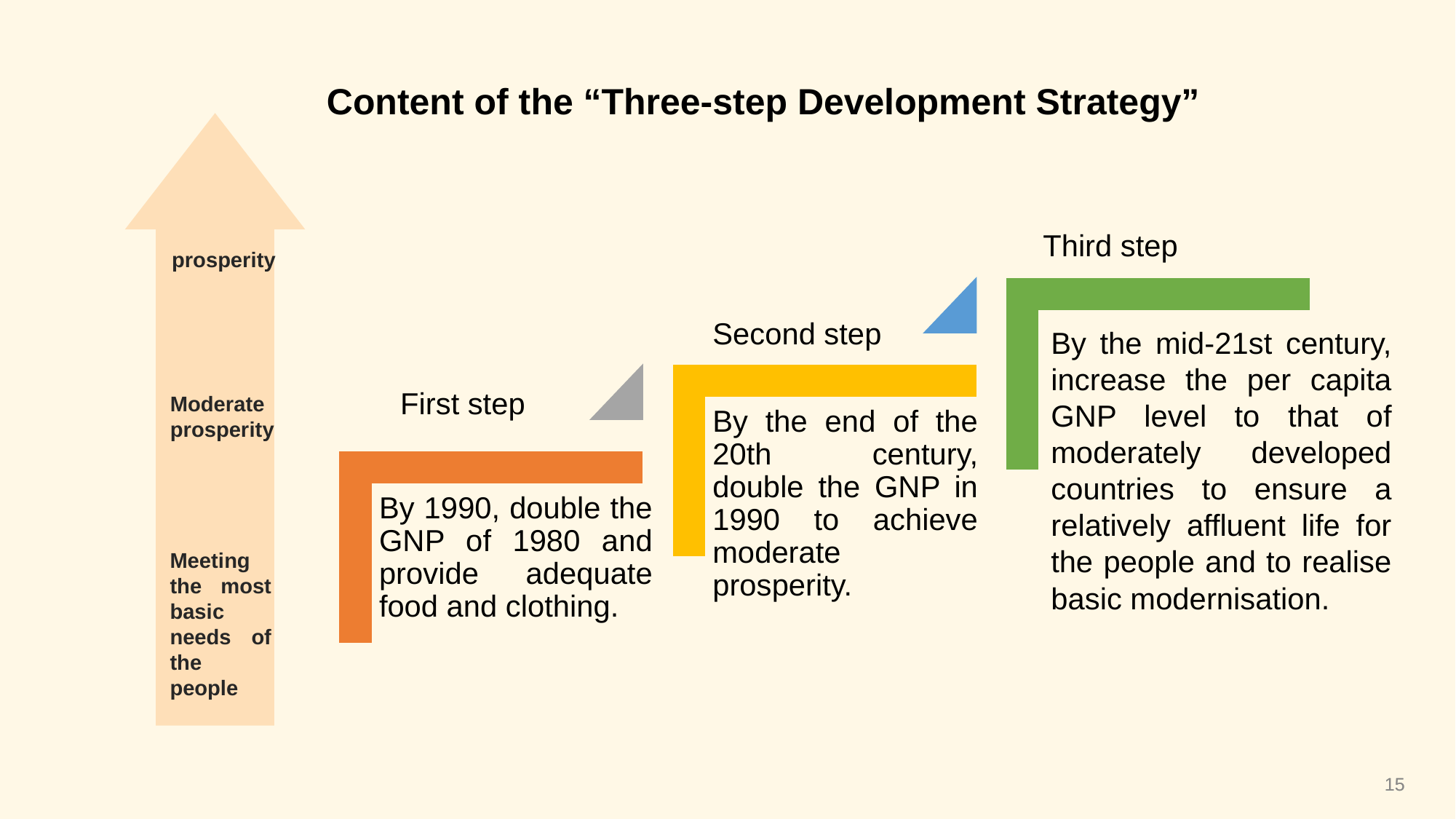

Content of the “Three-step Development Strategy”
prosperity

Moderate prosperity
Meeting the most basic needs of the people

Third step

Second step

First step

By the end of the 20th century, double the GNP in 1990 to achieve moderate prosperity.

By 1990, double the GNP of 1980 and provide adequate food and clothing.

By the mid-21st century, increase the per capita GNP level to that of moderately developed countries to ensure a relatively affluent life for the people and to realise basic modernisation.